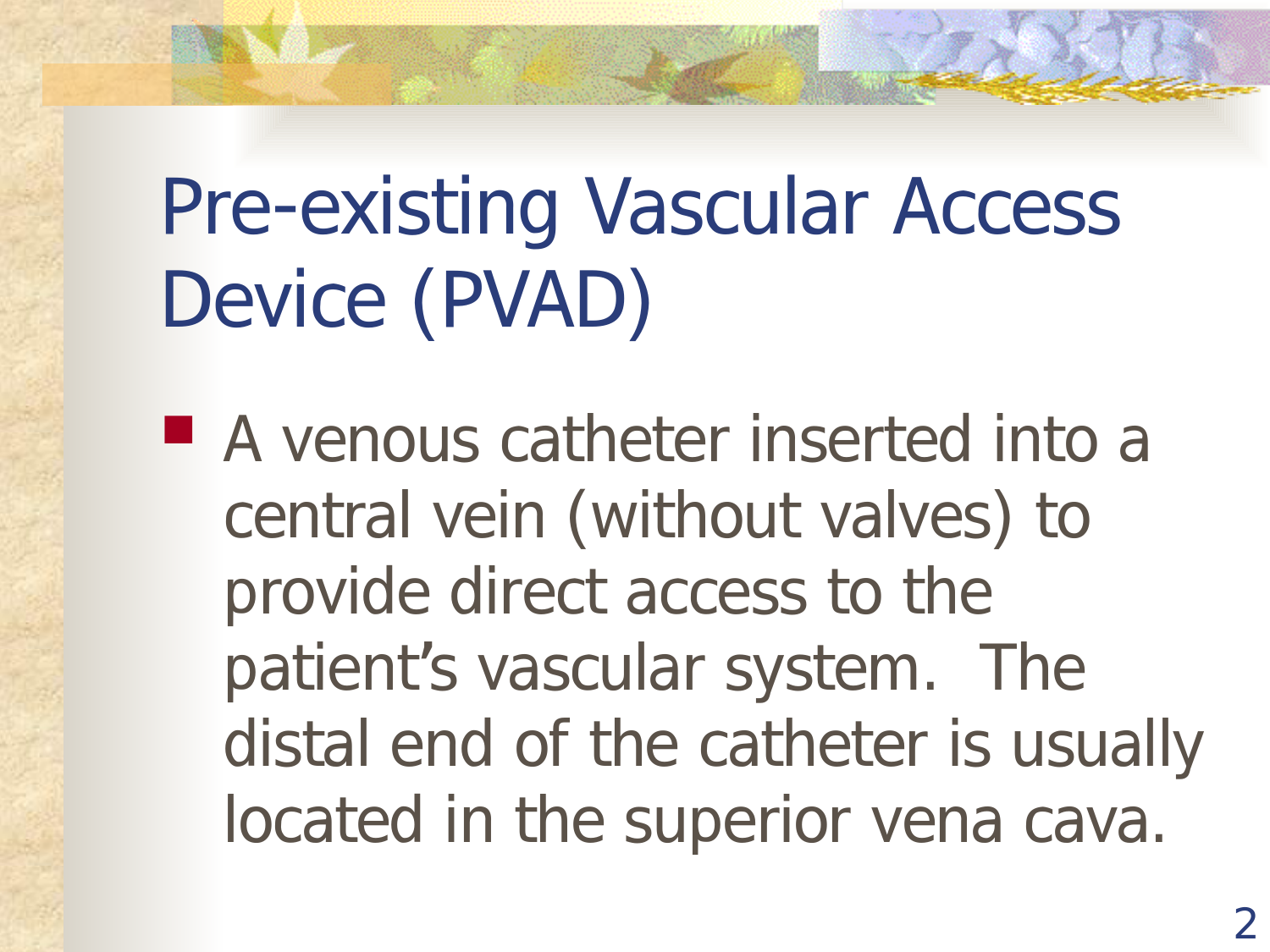

# Pre-existing Vascular Access Device (PVAD)
A venous catheter inserted into a central vein (without valves) to provide direct access to the patient’s vascular system.  The distal end of the catheter is usually located in the superior vena cava.
2